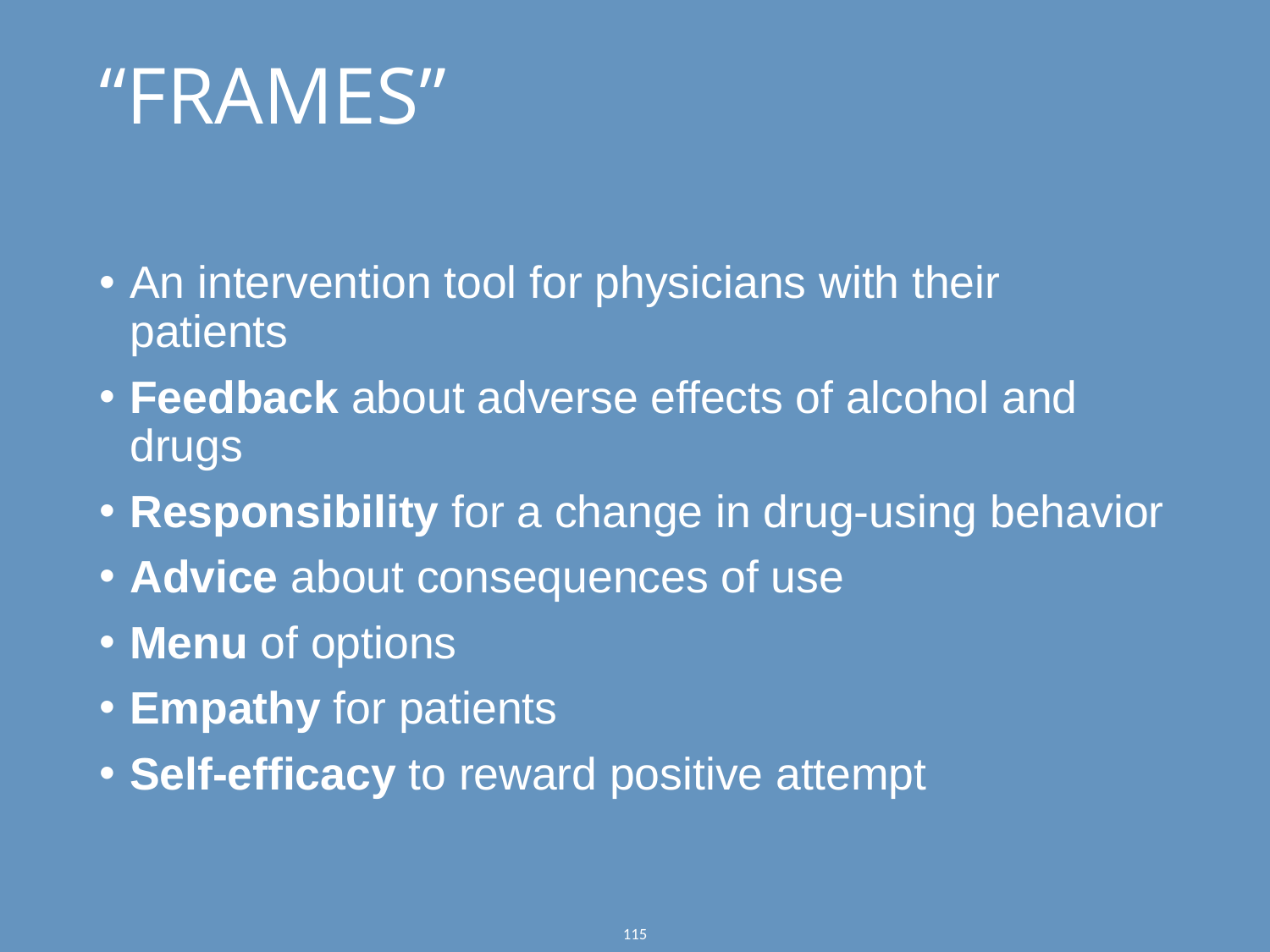

“FRAMES”
An intervention tool for physicians with their patients
Feedback about adverse effects of alcohol and drugs
Responsibility for a change in drug-using behavior
Advice about consequences of use
Menu of options
Empathy for patients
Self-efficacy to reward positive attempt
115